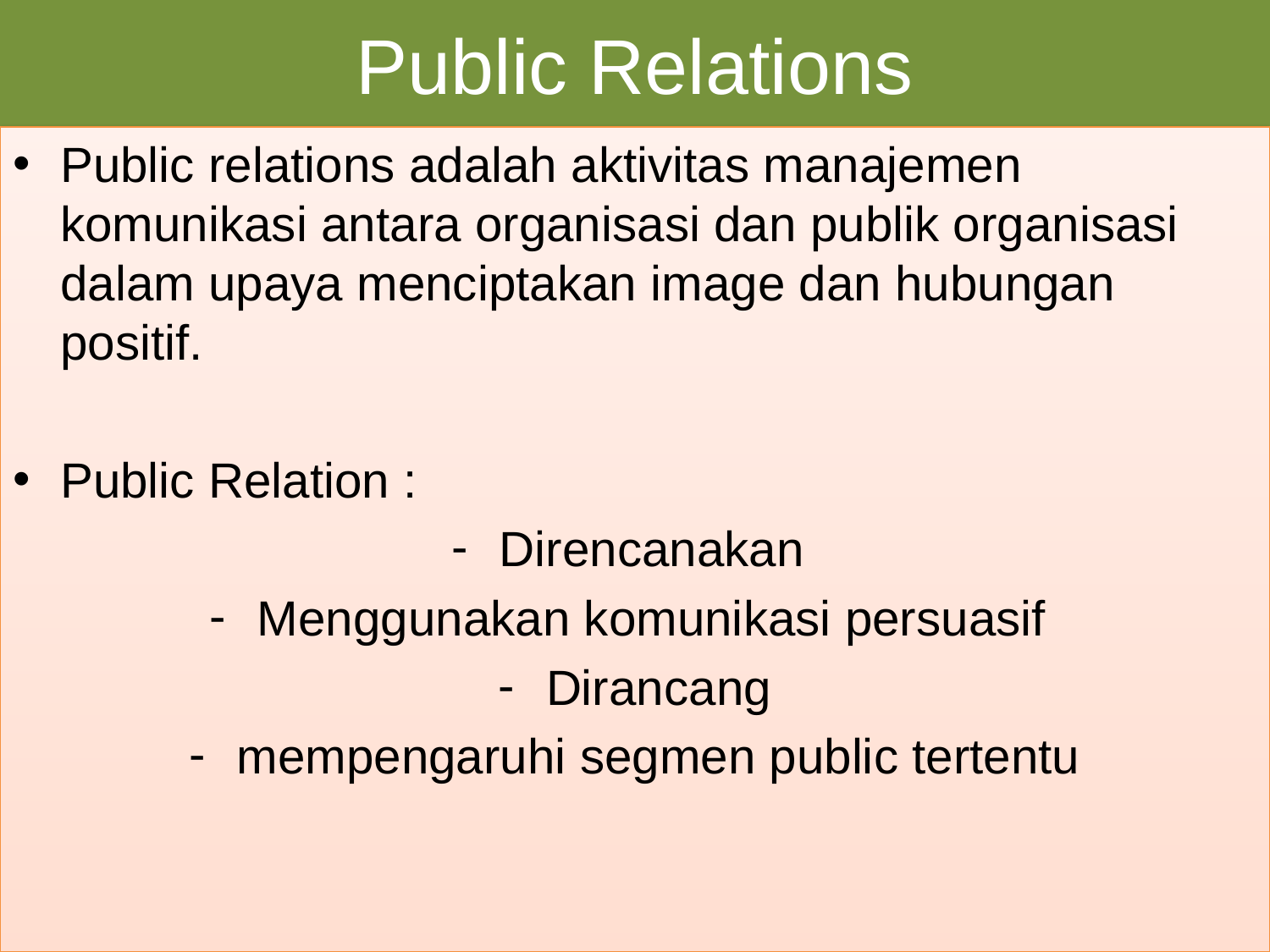

# Public Relations
Public relations adalah aktivitas manajemen komunikasi antara organisasi dan publik organisasi dalam upaya menciptakan image dan hubungan positif.

Public Relation :
Direncanakan
Menggunakan komunikasi persuasif
Dirancang
mempengaruhi segmen public tertentu